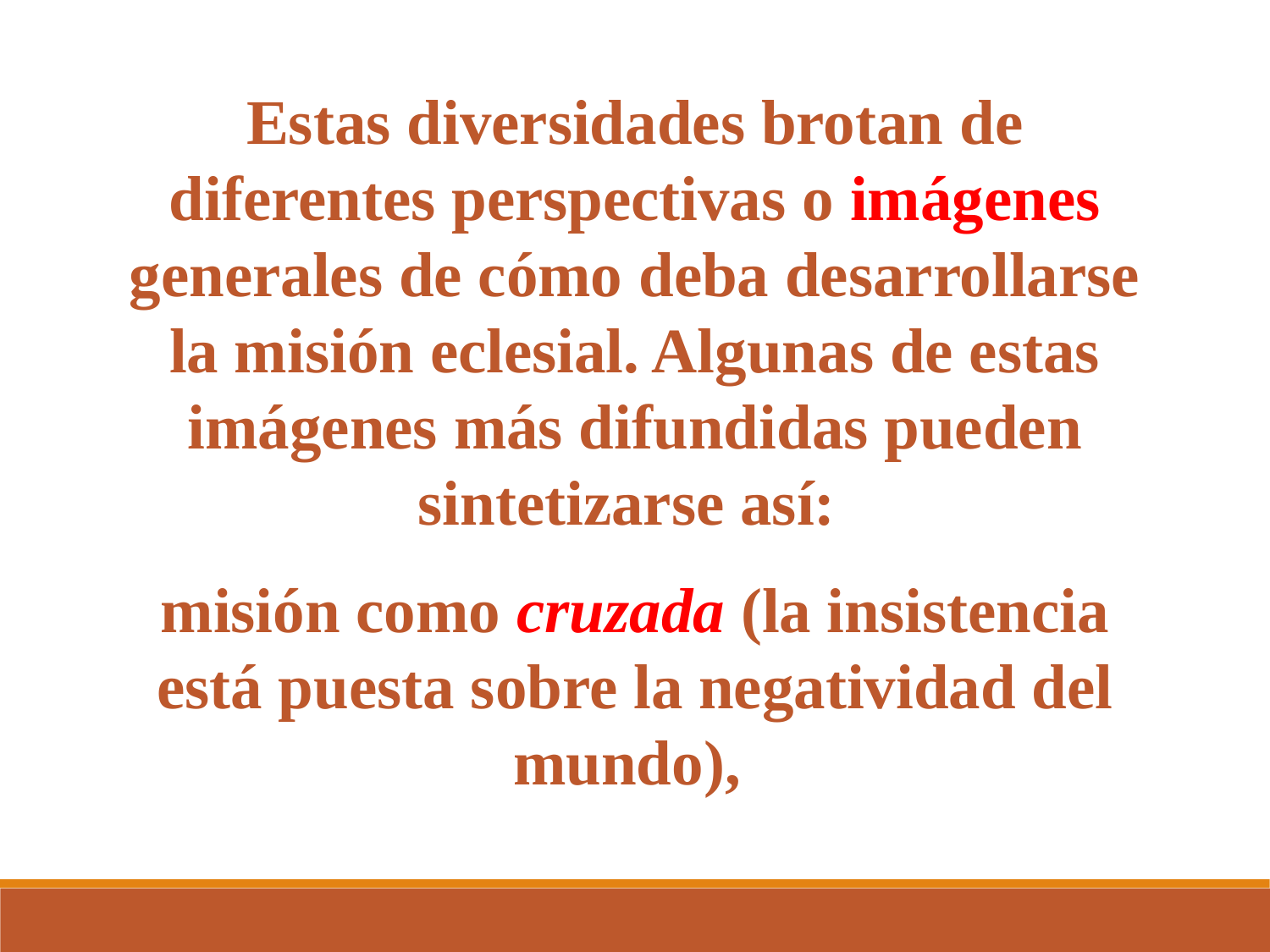

Estas diversidades brotan de diferentes perspectivas o imágenes generales de cómo deba desarrollarse la misión eclesial. Algunas de estas imágenes más difundidas pueden sintetizarse así:
misión como cruzada (la insistencia está puesta sobre la negatividad del mundo),